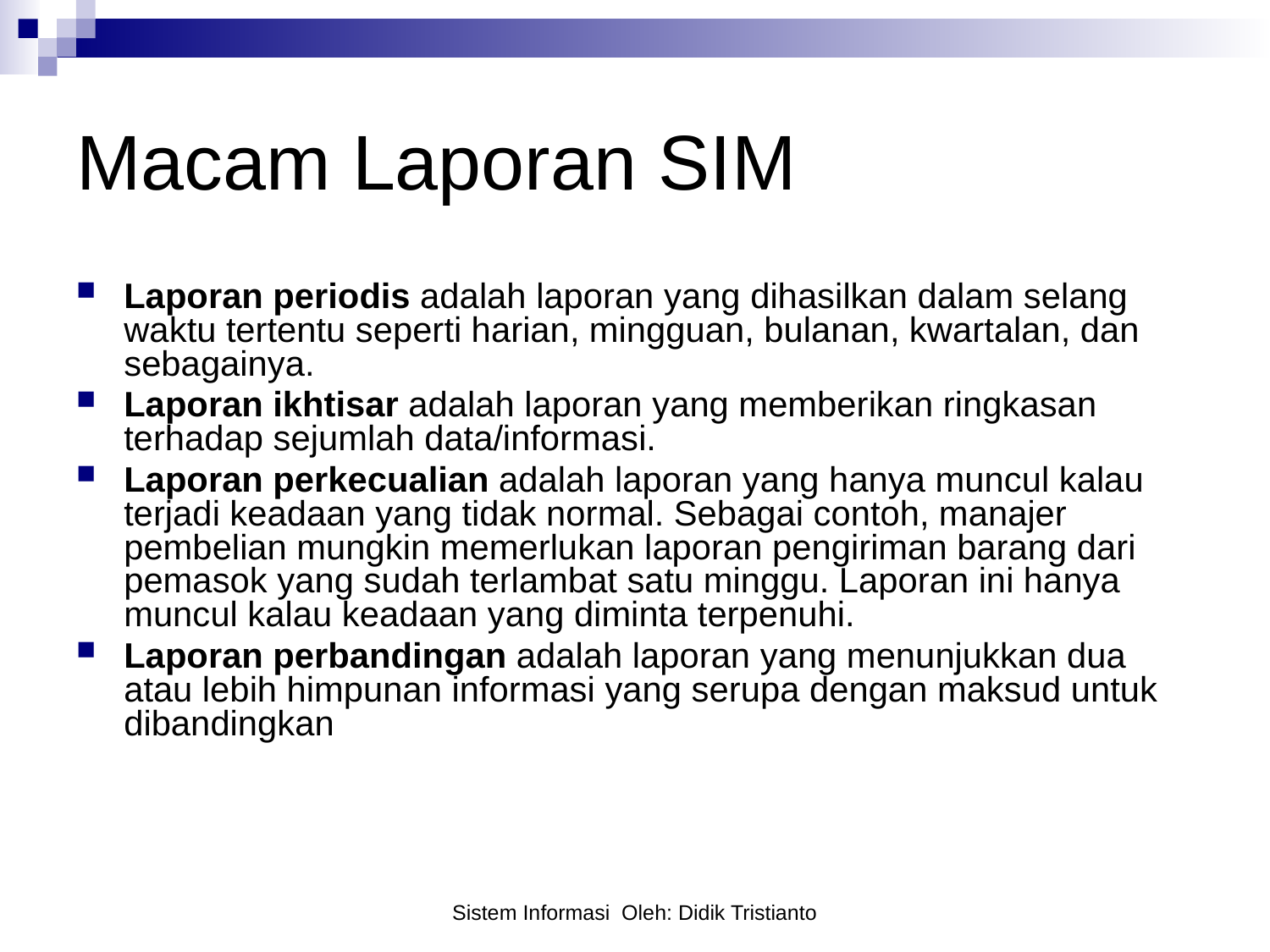

# Macam Laporan SIM
Laporan periodis adalah laporan yang dihasilkan dalam selang waktu tertentu seperti harian, mingguan, bulanan, kwartalan, dan sebagainya.
Laporan ikhtisar adalah laporan yang memberikan ringkasan terhadap sejumlah data/informasi.
Laporan perkecualian adalah laporan yang hanya muncul kalau terjadi keadaan yang tidak normal. Sebagai contoh, manajer pembelian mungkin memerlukan laporan pengiriman barang dari pemasok yang sudah terlambat satu minggu. Laporan ini hanya muncul kalau keadaan yang diminta terpenuhi.
Laporan perbandingan adalah laporan yang menunjukkan dua atau lebih himpunan informasi yang serupa dengan maksud untuk dibandingkan
Sistem Informasi  Oleh: Didik Tristianto